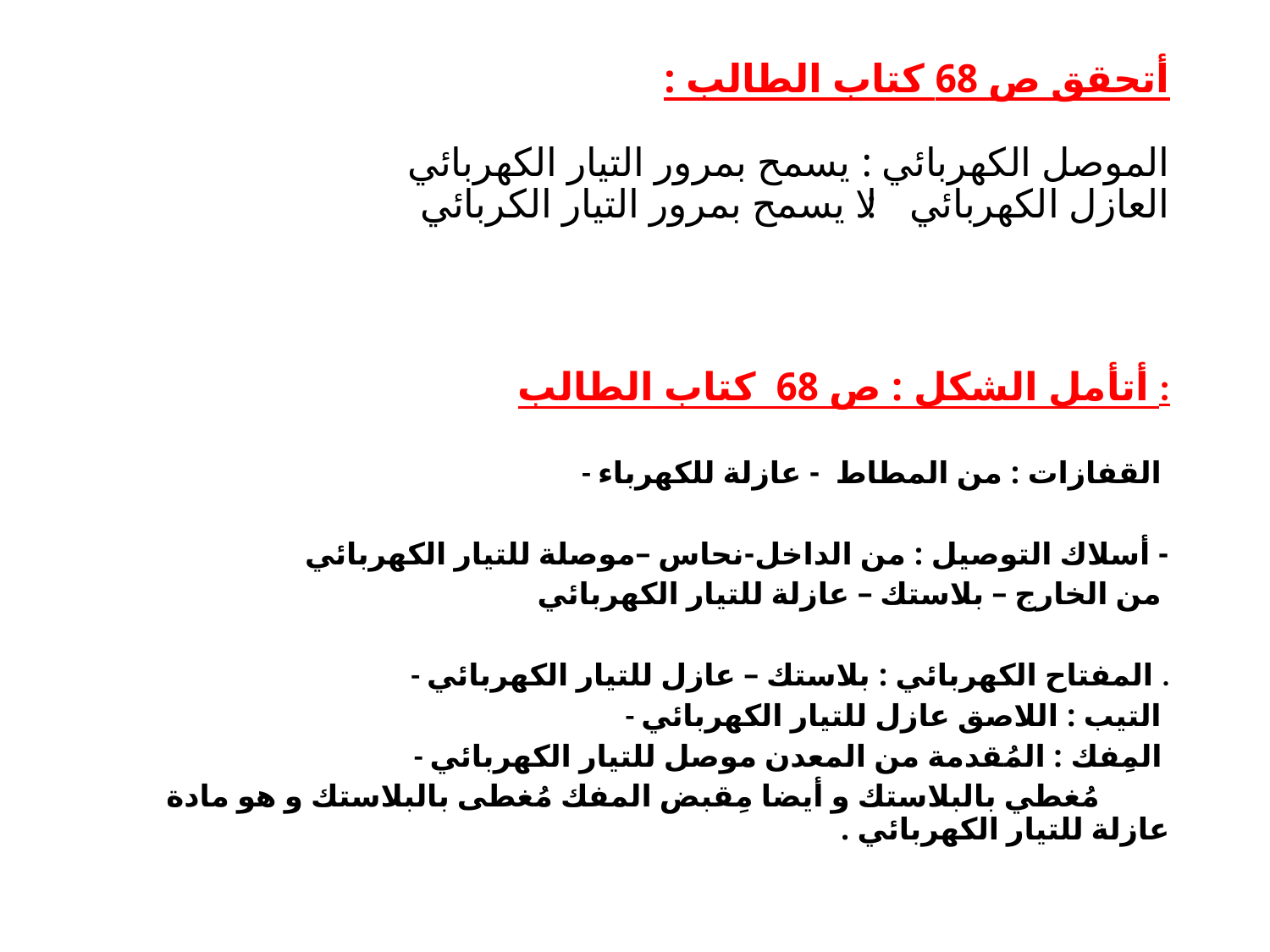

# أتحقق ص 68 كتاب الطالب : الموصل الكهربائي : يسمح بمرور التيار الكهربائي العازل الكهربائي : لا يسمح بمرور التيار الكربائي

أتأمل الشكل : ص 68  كتاب الطالب :

- القفازات : من المطاط  - عازلة للكهرباء

- أسلاك التوصيل : من الداخل-نحاس –موصلة للتيار الكهربائي
                    من الخارج – بلاستك – عازلة للتيار الكهربائي

- المفتاح الكهربائي : بلاستك – عازل للتيار الكهربائي .
- التيب : اللاصق عازل للتيار الكهربائي
- المِفك : المُقدمة من المعدن موصل للتيار الكهربائي
         مُغطي بالبلاستك و أيضا مِقبض المفك مُغطى بالبلاستك و هو مادة عازلة للتيار الكهربائي .